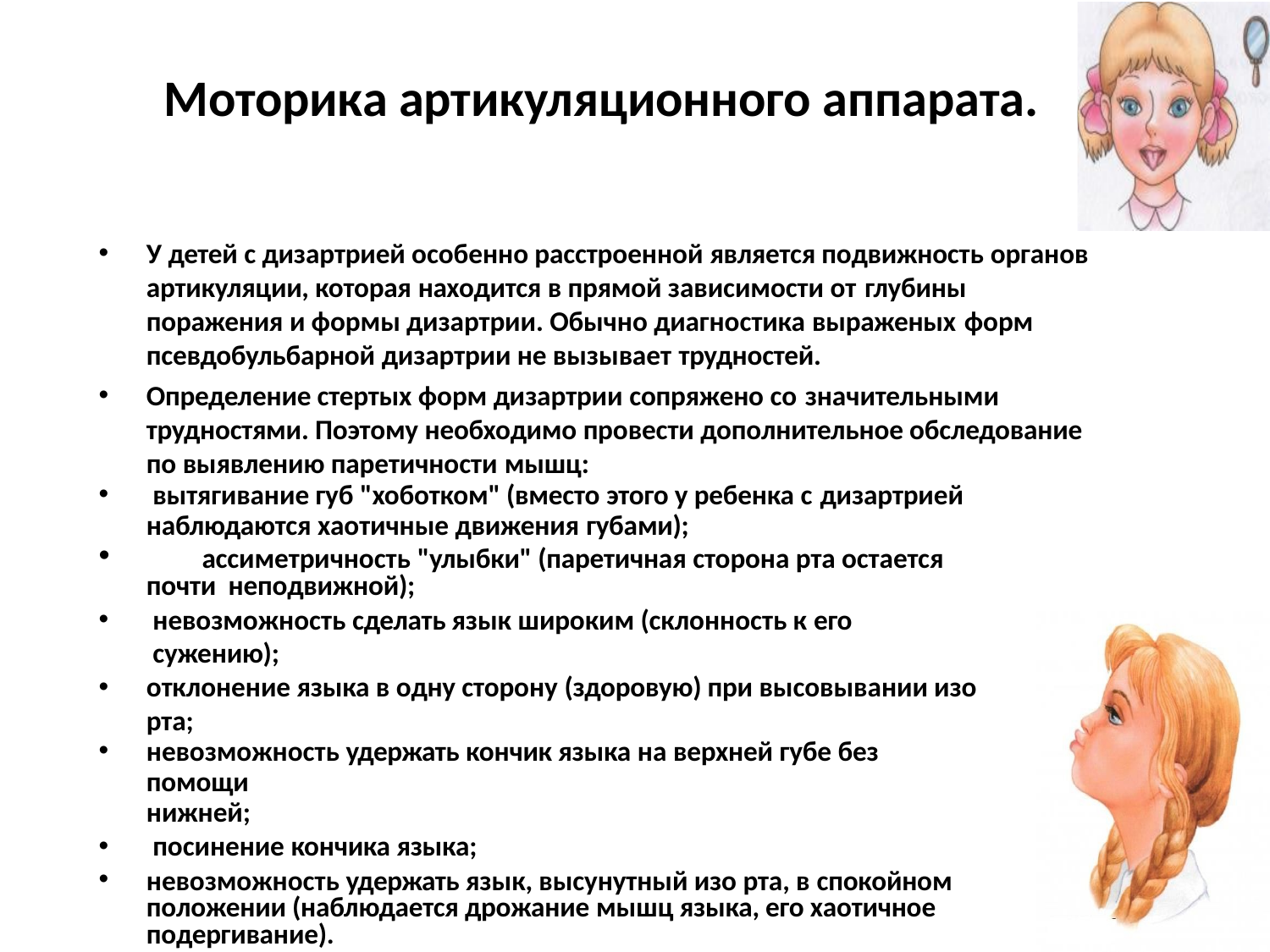

# Моторика артикуляционного аппарата.
У детей с дизартрией особенно расстроенной является подвижность органов  артикуляции, которая находится в прямой зависимости от глубины
поражения и формы дизартрии. Обычно диагностика выраженых форм
псевдобульбарной дизартрии не вызывает трудностей.
Определение стертых форм дизартрии сопряжено со значительными
трудностями. Поэтому необходимо провести дополнительное обследование  по выявлению паретичности мышц:
вытягивание губ "хоботком" (вместо этого у ребенка с дизартрией
наблюдаются хаотичные движения губами);
	ассиметричность "улыбки" (паретичная сторона рта остается почти  неподвижной);
невозможность сделать язык широким (склонность к его сужению);
отклонение языка в одну сторону (здоровую) при высовывании изо рта;
невозможность удержать кончик языка на верхней губе без помощи
нижней;
посинение кончика языка;
невозможность удержать язык, высунутный изо рта, в спокойном  положении (наблюдается дрожание мышц языка, его хаотичное  подергивание).